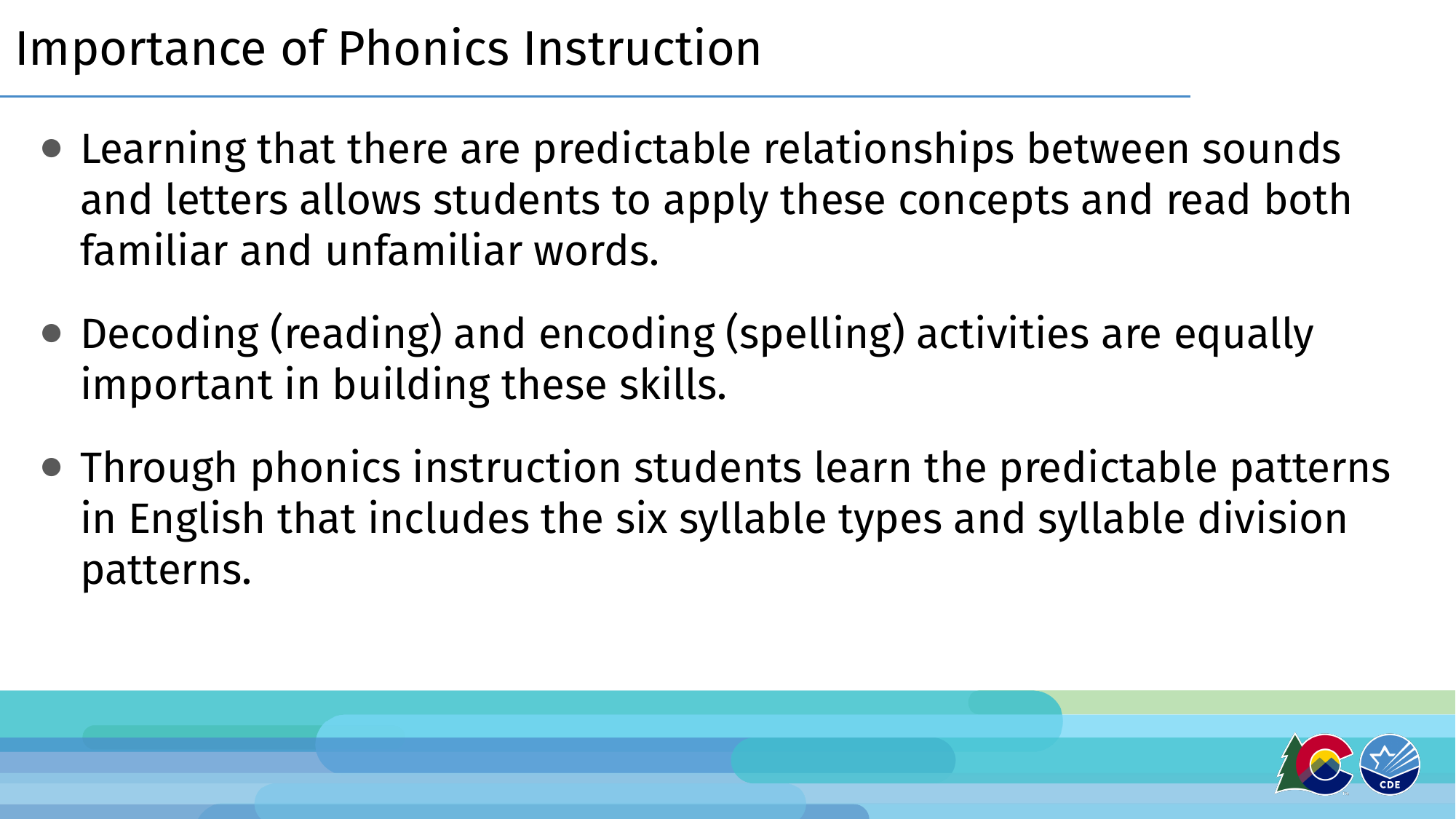

Importance of Phonics Instruction
Learning that there are predictable relationships between sounds and letters allows students to apply these concepts and read both familiar and unfamiliar words.

Decoding (reading) and encoding (spelling) activities are equally important in building these skills.

Through phonics instruction students learn the predictable patterns in English that includes the six syllable types and syllable division patterns.